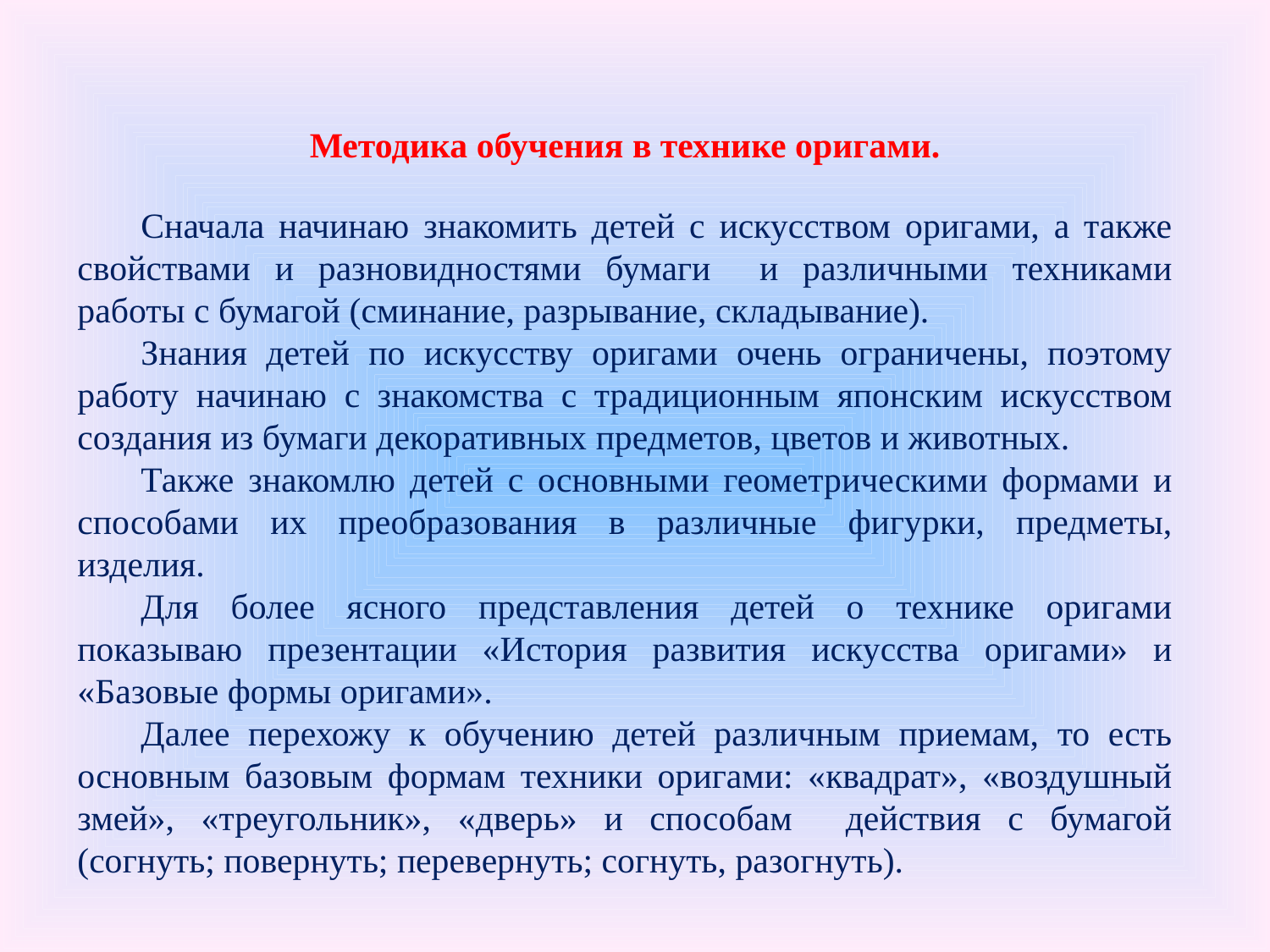

Методика обучения в технике оригами.

Сначала начинаю знакомить детей с искусством оригами, а также свойствами и разновидностями бумаги  и различными техниками работы с бумагой (сминание, разрывание, складывание).
Знания детей по искусству оригами очень ограничены, поэтому работу начинаю с знакомства с традиционным японским искусством создания из бумаги декоративных предметов, цветов и животных.
Также знакомлю детей с основными геометрическими формами и способами их преобразования в различные фигурки, предметы, изделия.
Для более ясного представления детей о технике оригами показываю презентации «История развития искусства оригами» и «Базовые формы оригами».
Далее перехожу к обучению детей различным приемам, то есть основным базовым формам техники оригами: «квадрат», «воздушный змей», «треугольник», «дверь» и способам  действия с бумагой (согнуть; повернуть; перевернуть; согнуть, разогнуть).